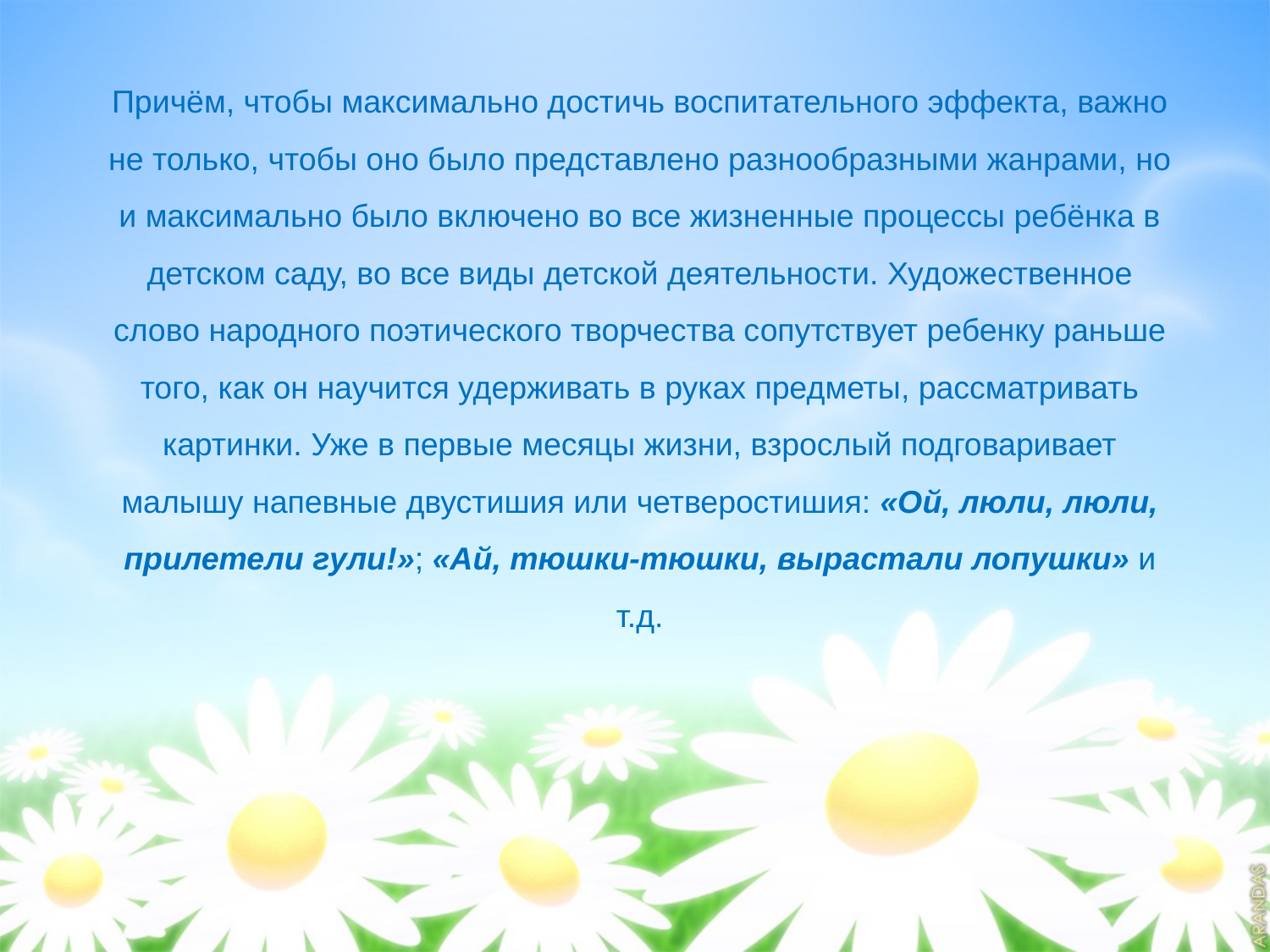

Причём, чтобы максимально достичь воспитательного эффекта, важно не только, чтобы оно было представлено разнообразными жанрами, но и максимально было включено во все жизненные процессы ребёнка в детском саду, во все виды детской деятельности. Художественное слово народного поэтического творчества сопутствует ребенку раньше того, как он научится удерживать в руках предметы, рассматривать картинки. Уже в первые месяцы жизни, взрослый подговаривает малышу напевные двустишия или четверостишия: «Ой, люли, люли, прилетели гули!»; «Ай, тюшки-тюшки, вырастали лопушки» и т.д.